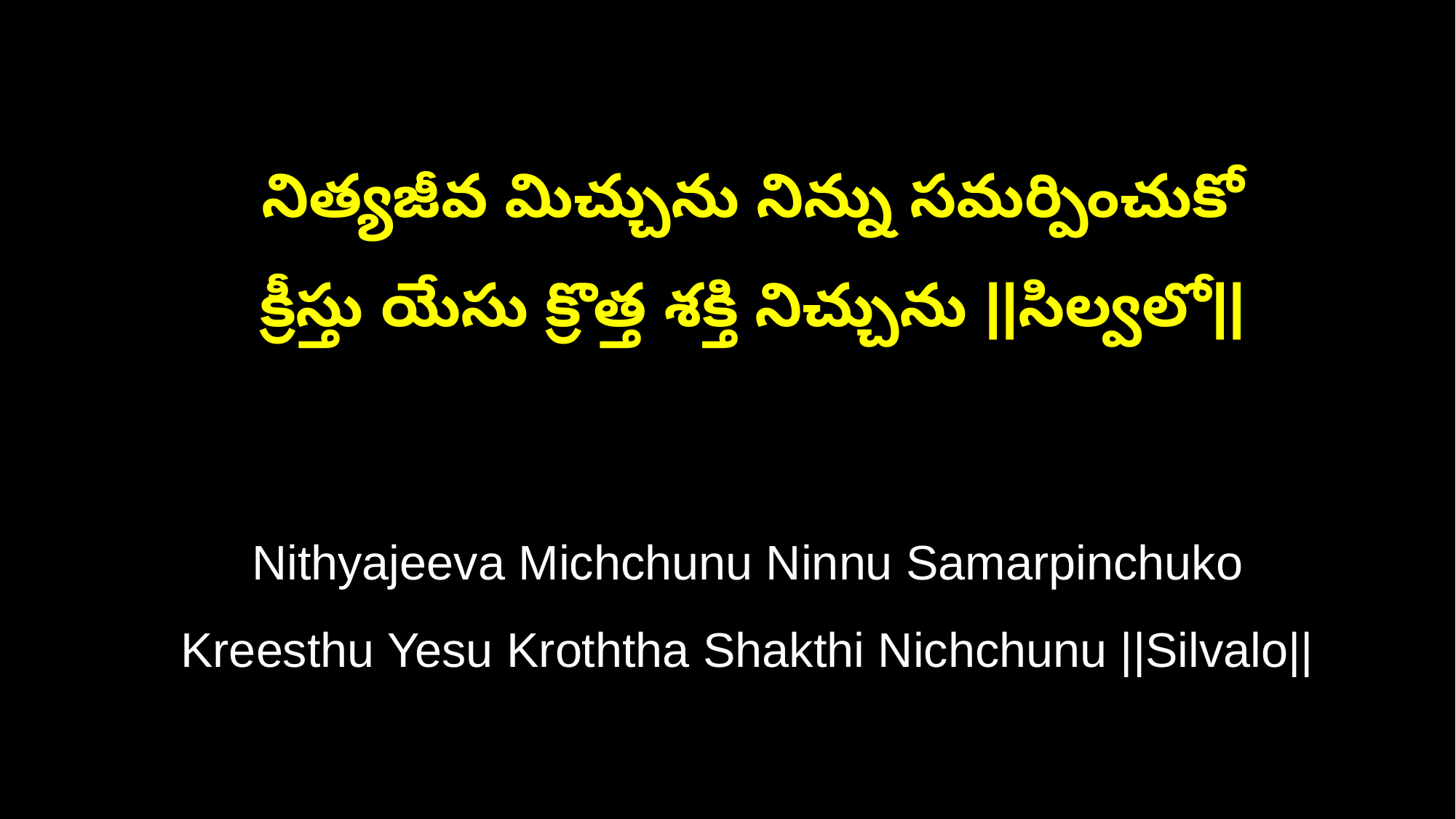

నిత్యజీవ మిచ్చును నిన్ను సమర్పించుకో
   క్రీస్తు యేసు క్రొత్త శక్తి నిచ్చును ||సిల్వలో||
   Nithyajeeva Michchunu Ninnu Samarpinchuko
   Kreesthu Yesu Kroththa Shakthi Nichchunu ||Silvalo||